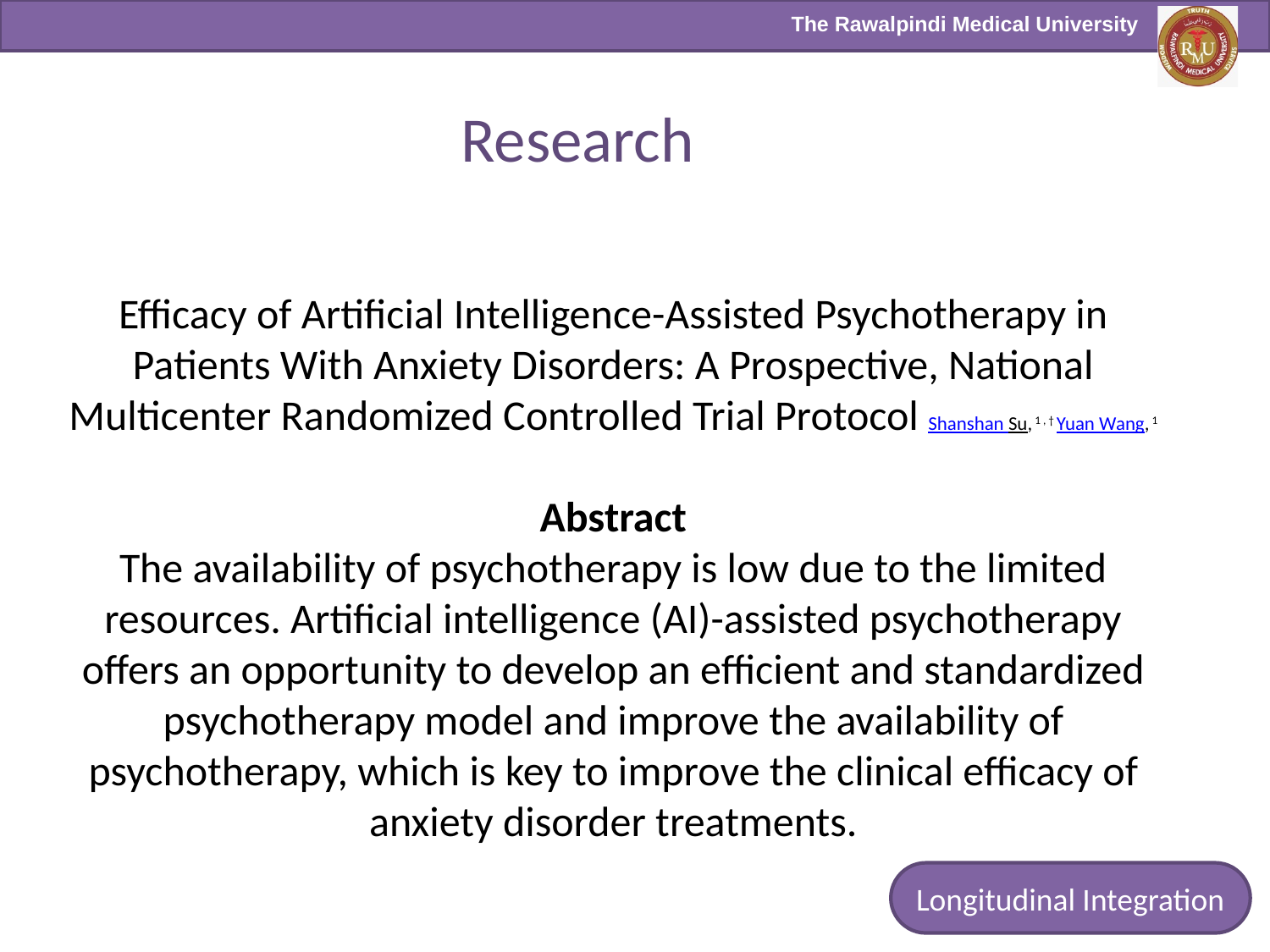

Research

# Efficacy of Artificial Intelligence-Assisted Psychotherapy in Patients With Anxiety Disorders: A Prospective, National Multicenter Randomized Controlled Trial Protocol Shanshan Su, 1 , † Yuan Wang, 1 Abstract The availability of psychotherapy is low due to the limited resources. Artificial intelligence (AI)-assisted psychotherapy offers an opportunity to develop an efficient and standardized psychotherapy model and improve the availability of psychotherapy, which is key to improve the clinical efficacy of anxiety disorder treatments.
Longitudinal Integration